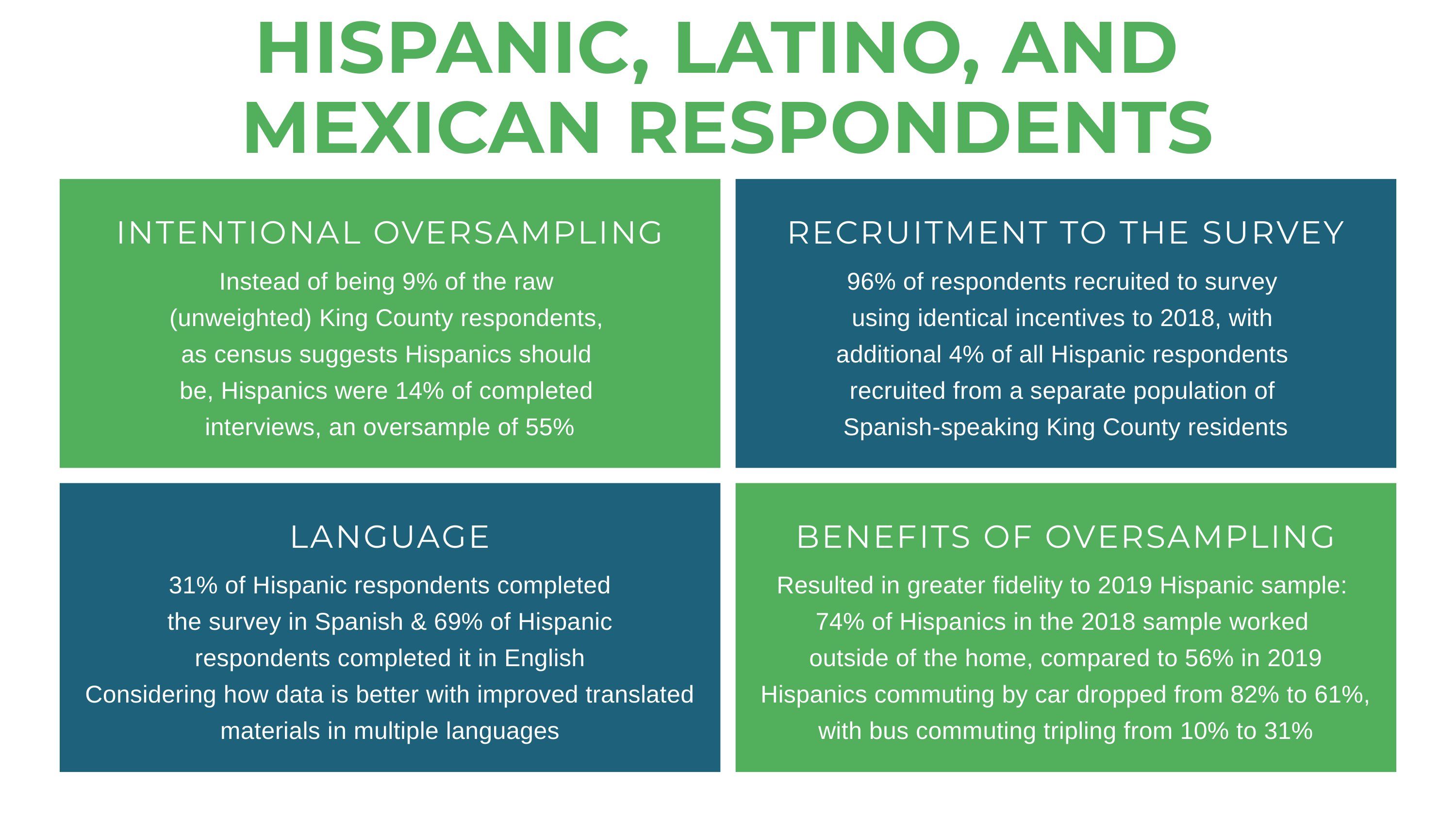

HISPANIC, LATINO, AND
MEXICAN RESPONDENTS

INTENTIONAL OVERSAMPLING
Instead of being 9% of the raw
(unweighted) King County respondents,
as census suggests Hispanics should
be, Hispanics were 14% of completed
interviews, an oversample of 55%
RECRUITMENT TO THE SURVEY
96% of respondents recruited to survey
using identical incentives to 2018, with
additional 4% of all Hispanic respondents
recruited from a separate population of
Spanish-speaking King County residents

LANGUAGE
31% of Hispanic respondents completed
the survey in Spanish & 69% of Hispanic
respondents completed it in English
Considering how data is better with improved translated materials in multiple languages
BENEFITS OF OVERSAMPLING
Resulted in greater fidelity to 2019 Hispanic sample:
74% of Hispanics in the 2018 sample worked
outside of the home, compared to 56% in 2019
Hispanics commuting by car dropped from 82% to 61%, with bus commuting tripling from 10% to 31%